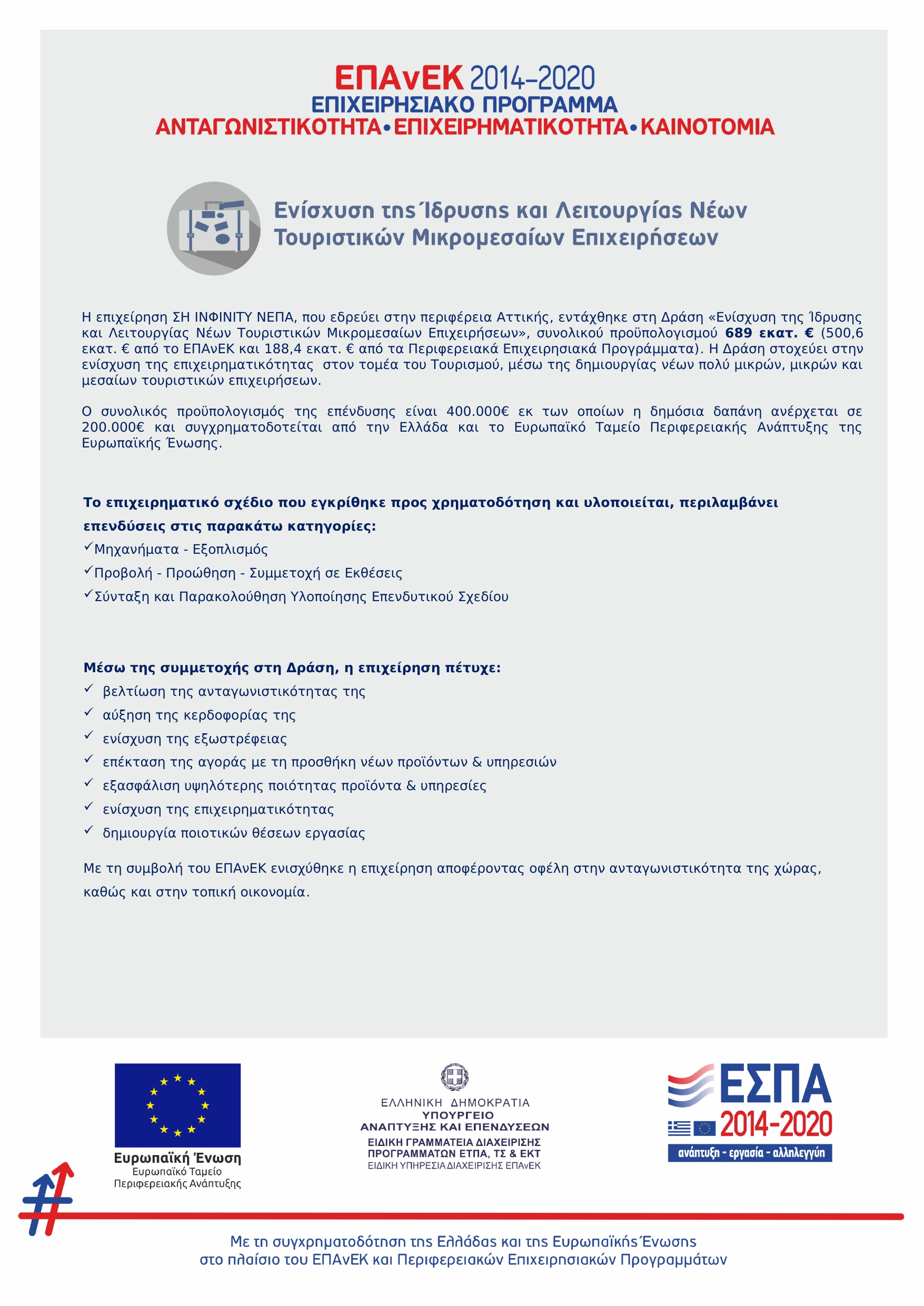

Η επιχείρηση ΣΗ ΙΝΦΙΝΙΤΥ ΝΕΠΑ, που εδρεύει στην περιφέρεια Αττικής, εντάχθηκε στη Δράση «Ενίσχυση της Ίδρυσης και Λειτουργίας Νέων Τουριστικών Μικρομεσαίων Επιχειρήσεων», συνολικού προϋπολογισμού 689 εκατ. € (500,6 εκατ. € από το ΕΠΑνΕΚ και 188,4 εκατ. € από τα Περιφερειακά Επιχειρησιακά Προγράμματα). Η Δράση στοχεύει στην ενίσχυση της επιχειρηματικότητας  στον τομέα του Τουρισμού, μέσω της δημιουργίας νέων πολύ μικρών, μικρών και μεσαίων τουριστικών επιχειρήσεων.

Ο συνολικός προϋπολογισμός της επένδυσης είναι 400.000€ εκ των οποίων η δημόσια δαπάνη ανέρχεται σε 200.000€ και συγχρηματοδοτείται από την Ελλάδα και το Ευρωπαϊκό Ταμείο Περιφερειακής Ανάπτυξης της Ευρωπαϊκής Ένωσης.

Το επιχειρηματικό σχέδιο που εγκρίθηκε προς χρηματοδότηση και υλοποιείται, περιλαμβάνει επενδύσεις στις παρακάτω κατηγορίες:
Μηχανήματα - Εξοπλισμός
Προβολή - Προώθηση - Συμμετοχή σε Εκθέσεις
Σύνταξη και Παρακολούθηση Υλοποίησης Επενδυτικού Σχεδίου

Μέσω της συμμετοχής στη Δράση, η επιχείρηση πέτυχε:
  βελτίωση της ανταγωνιστικότητας της
  αύξηση της κερδοφορίας της
  ενίσχυση της εξωστρέφειας
  επέκταση της αγοράς με τη προσθήκη νέων προϊόντων & υπηρεσιών
  εξασφάλιση υψηλότερης ποιότητας προϊόντα & υπηρεσίες
  ενίσχυση της επιχειρηματικότητας
  δημιουργία ποιοτικών θέσεων εργασίας

Με τη συμβολή του ΕΠΑνΕΚ ενισχύθηκε η επιχείρηση αποφέροντας οφέλη στην ανταγωνιστικότητα της χώρας, καθώς και στην τοπική οικονομία.